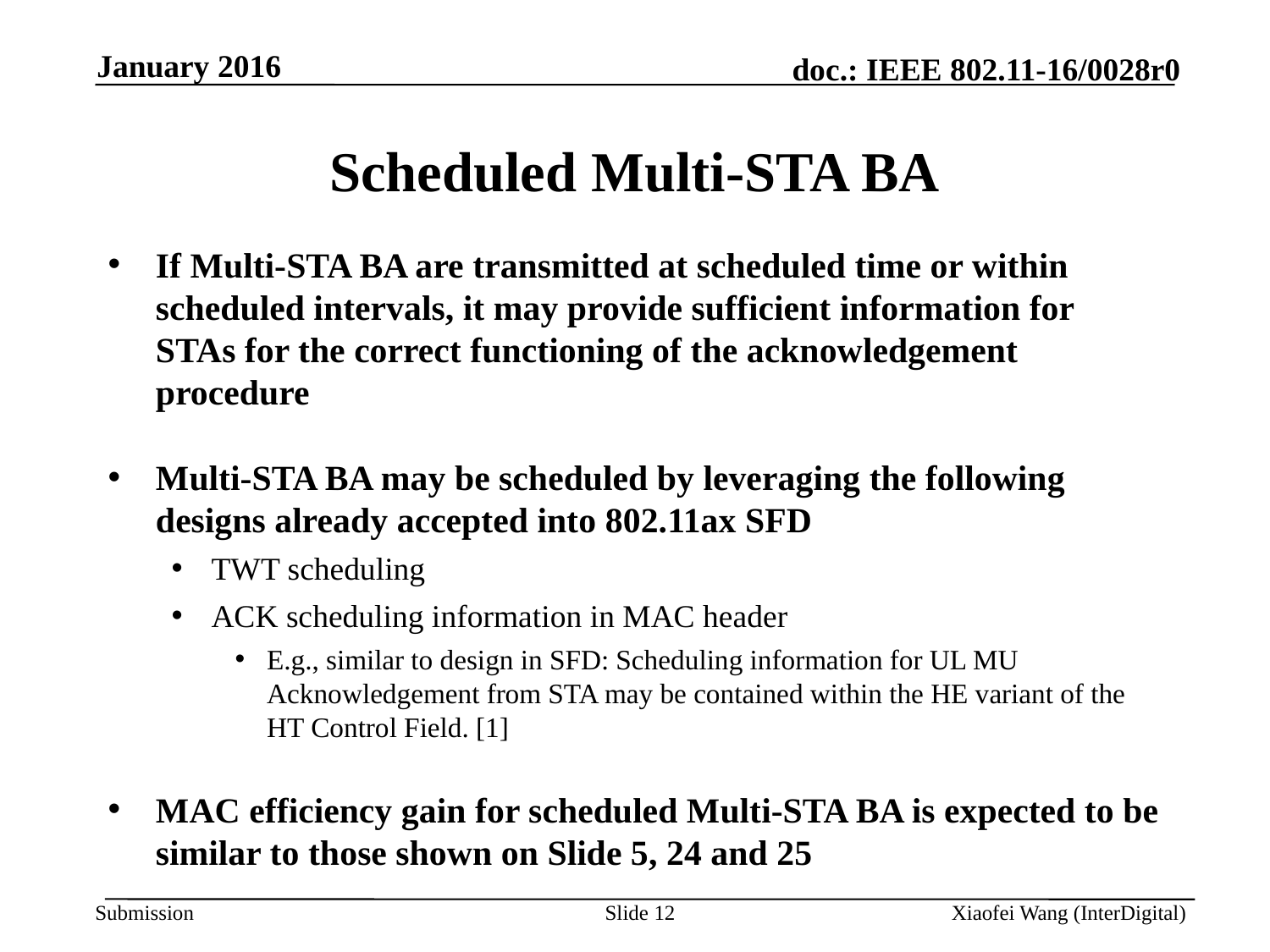

January 2016
# Scheduled Multi-STA BA
If Multi-STA BA are transmitted at scheduled time or within scheduled intervals, it may provide sufficient information for STAs for the correct functioning of the acknowledgement procedure

Multi-STA BA may be scheduled by leveraging the following designs already accepted into 802.11ax SFD
TWT scheduling
ACK scheduling information in MAC header
E.g., similar to design in SFD: Scheduling information for UL MU Acknowledgement from STA may be contained within the HE variant of the HT Control Field. [1]

MAC efficiency gain for scheduled Multi-STA BA is expected to be similar to those shown on Slide 5, 24 and 25
Slide 12
Xiaofei Wang (InterDigital)